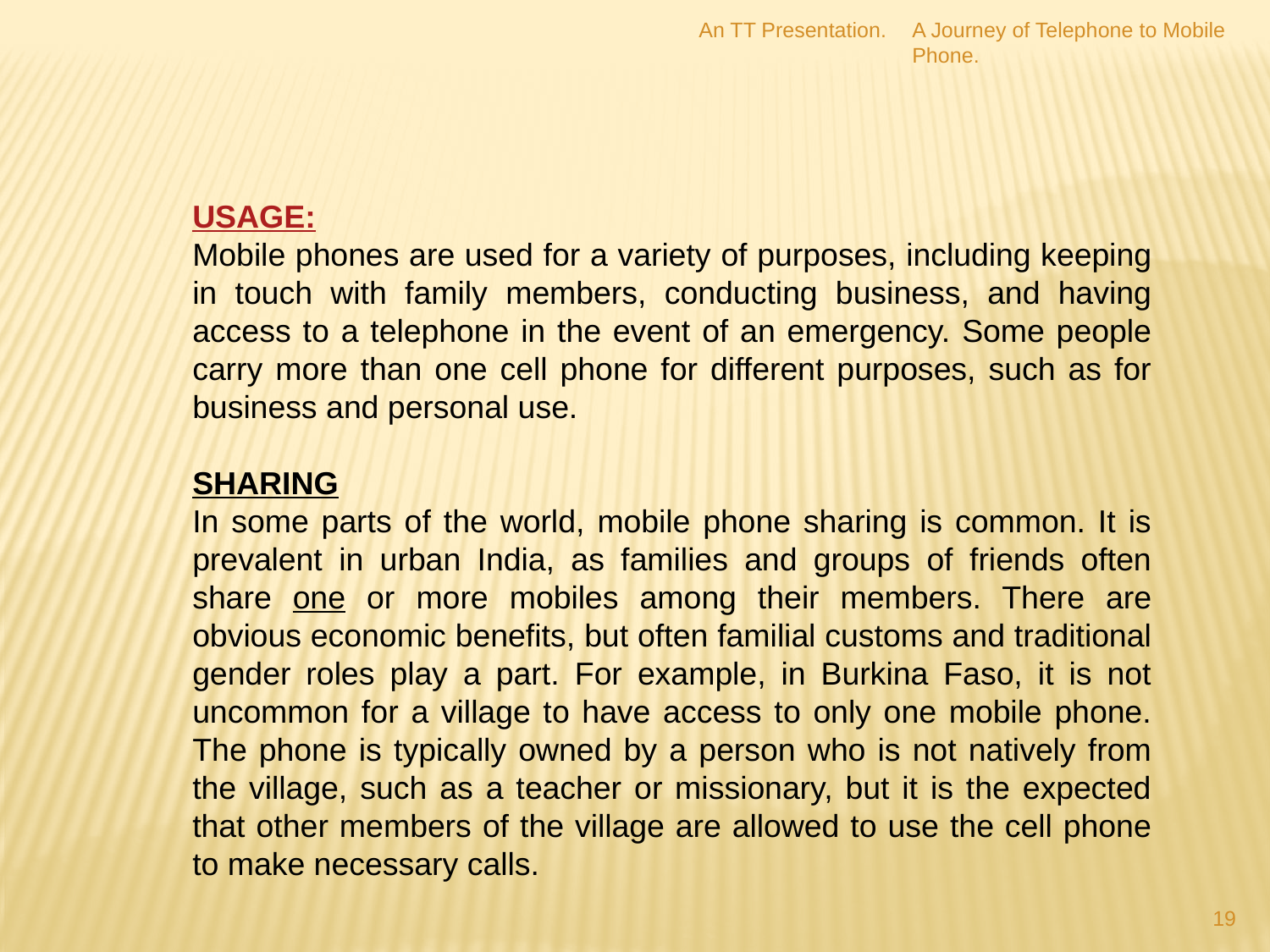

An TT Presentation.
A Journey of Telephone to Mobile Phone.
USAGE:
Mobile phones are used for a variety of purposes, including keeping in touch with family members, conducting business, and having access to a telephone in the event of an emergency. Some people carry more than one cell phone for different purposes, such as for business and personal use.

SHARING
In some parts of the world, mobile phone sharing is common. It is prevalent in urban India, as families and groups of friends often share one or more mobiles among their members. There are obvious economic benefits, but often familial customs and traditional gender roles play a part. For example, in Burkina Faso, it is not uncommon for a village to have access to only one mobile phone. The phone is typically owned by a person who is not natively from the village, such as a teacher or missionary, but it is the expected that other members of the village are allowed to use the cell phone to make necessary calls.

19